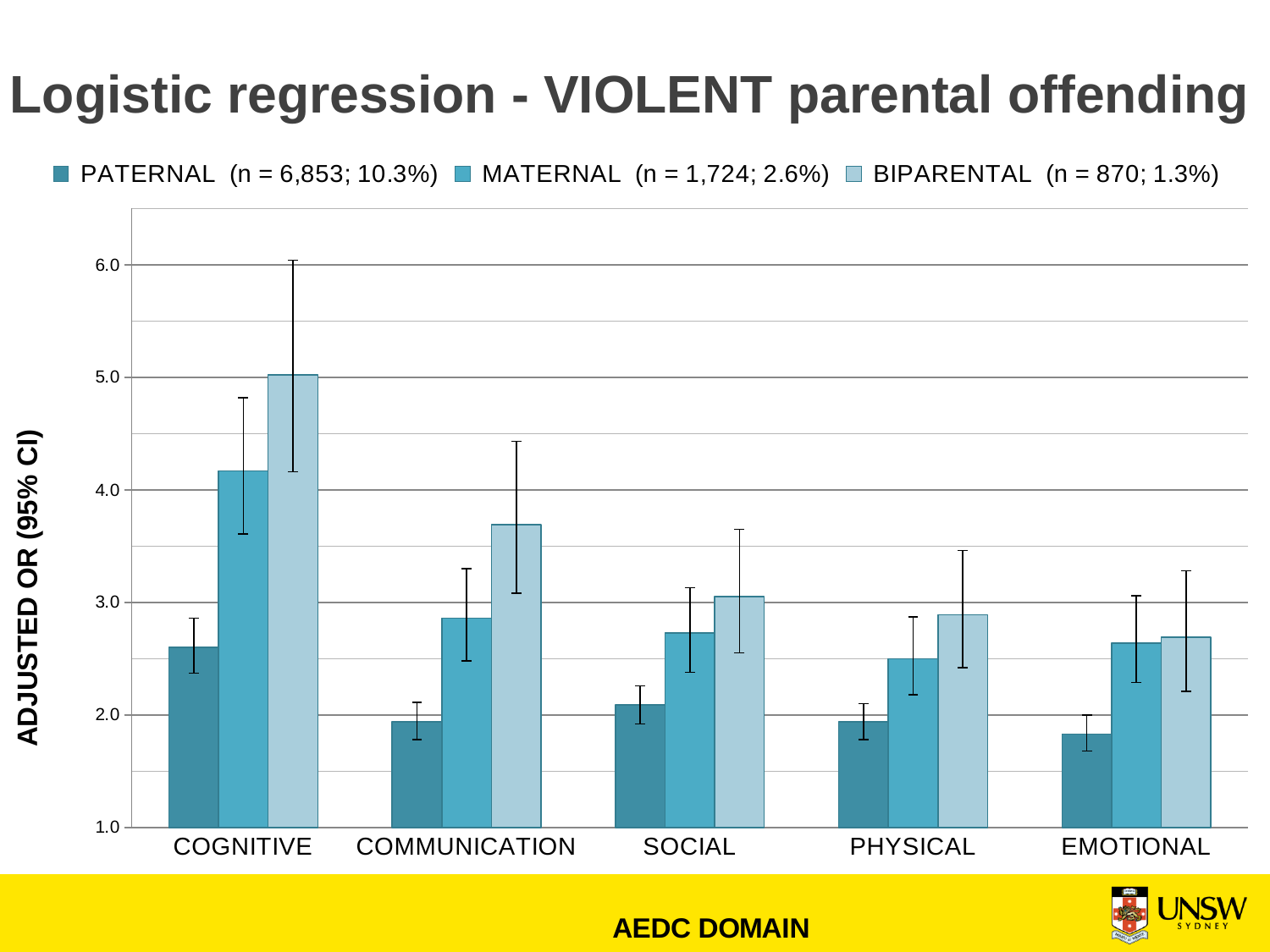

# Logistic regression - VIOLENT parental offending

### Chart

| Category |  PATERNAL  (n = 6,853; 10.3%) |  MATERNAL  (n = 1,724; 2.6%) |  BIPARENTAL  (n = 870; 1.3%) |
|---|---|---|---|
| COGNITIVE | 2.6 | 4.17 | 5.02 |
| COMMUNICATION | 1.94 | 2.86 | 3.69 |
| SOCIAL | 2.09 | 2.73 | 3.05 |
| PHYSICAL | 1.94 | 2.5 | 2.89 |
| EMOTIONAL | 1.83 | 2.64 | 2.69 |